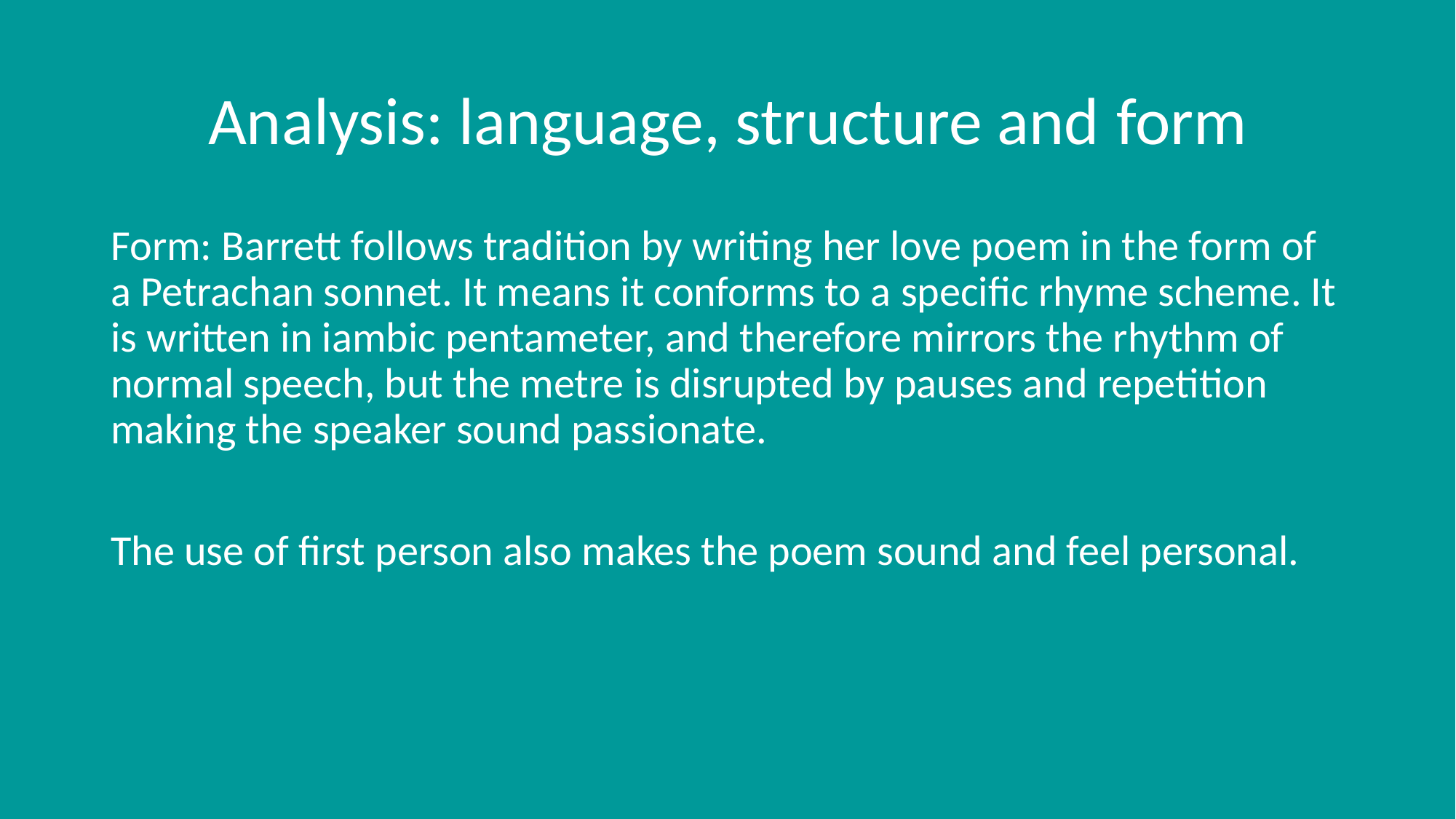

# Analysis: language, structure and form
Form: Barrett follows tradition by writing her love poem in the form of a Petrachan sonnet. It means it conforms to a specific rhyme scheme. It is written in iambic pentameter, and therefore mirrors the rhythm of normal speech, but the metre is disrupted by pauses and repetition making the speaker sound passionate.

The use of first person also makes the poem sound and feel personal.